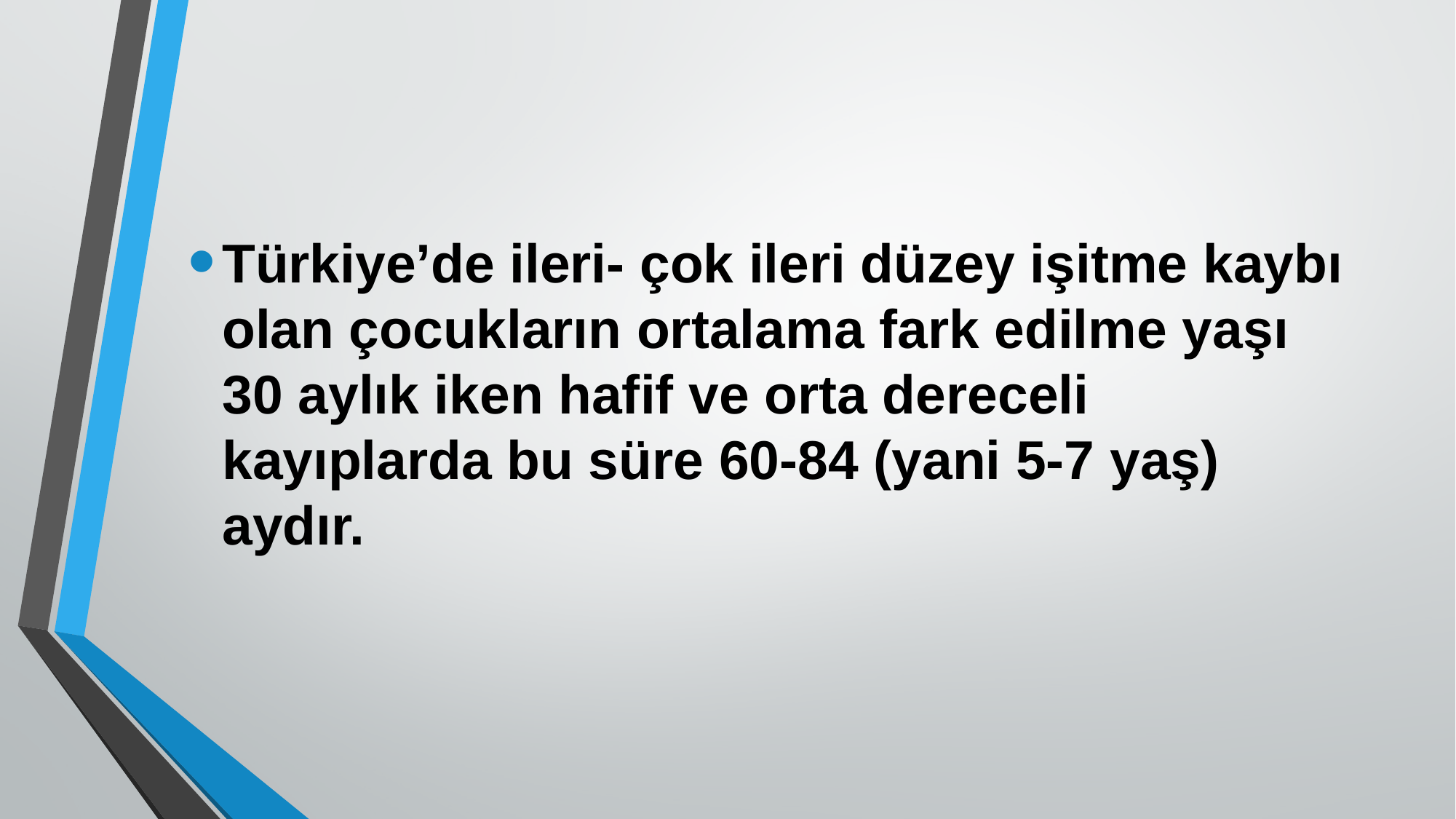

Türkiye’de ileri- çok ileri düzey işitme kaybı olan çocukların ortalama fark edilme yaşı 30 aylık iken hafif ve orta dereceli kayıplarda bu süre 60-84 (yani 5-7 yaş) aydır.